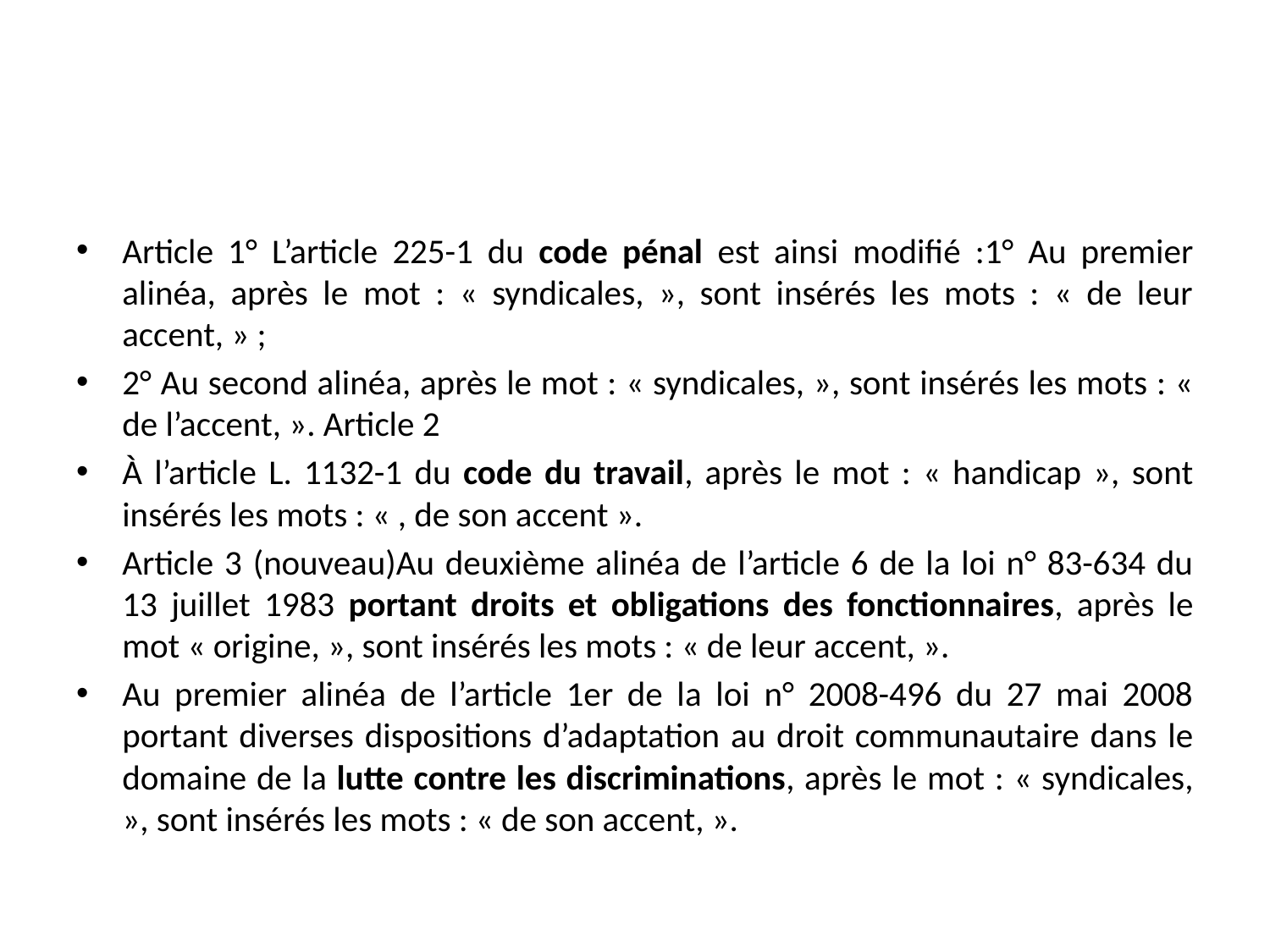

#
Article 1° L’article 225-1 du code pénal est ainsi modifié :1° Au premier alinéa, après le mot : « syndicales, », sont insérés les mots : « de leur accent, » ;
2° Au second alinéa, après le mot : « syndicales, », sont insérés les mots : « de l’accent, ». Article 2
À l’article L. 1132-1 du code du travail, après le mot : « handicap », sont insérés les mots : « , de son accent ».
Article 3 (nouveau)Au deuxième alinéa de l’article 6 de la loi n° 83-634 du 13 juillet 1983 portant droits et obligations des fonctionnaires, après le mot « origine, », sont insérés les mots : « de leur accent, ».
Au premier alinéa de l’article 1er de la loi n° 2008-496 du 27 mai 2008 portant diverses dispositions d’adaptation au droit communautaire dans le domaine de la lutte contre les discriminations, après le mot : « syndicales, », sont insérés les mots : « de son accent, ».